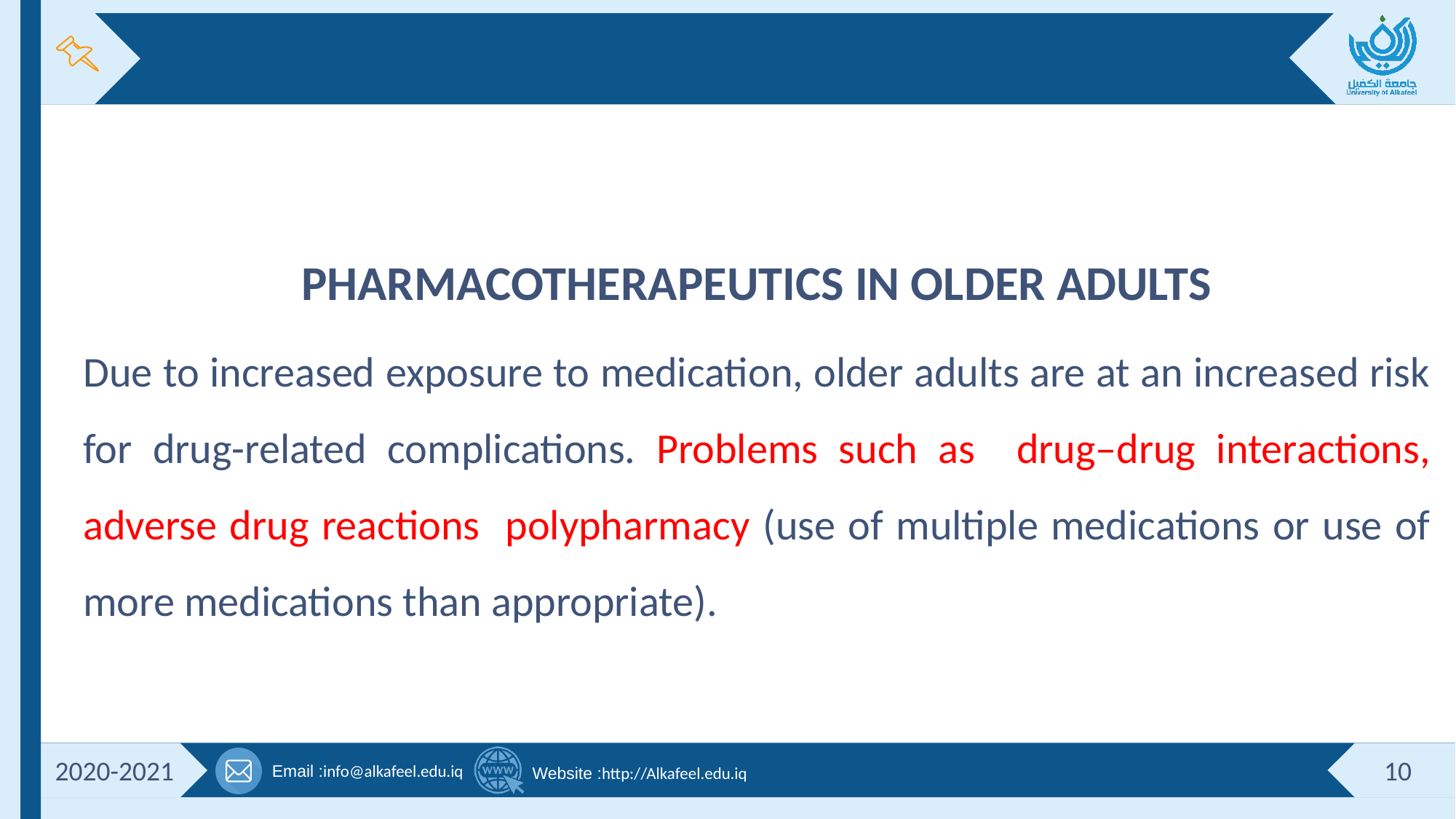

#
PHARMACOTHERAPEUTICS IN OLDER ADULTS
Due to increased exposure to medication, older adults are at an increased risk for drug-related complications. Problems such as  drug–drug interactions, adverse drug reactions  polypharmacy (use of multiple medications or use of more medications than appropriate).
2020-2021
10